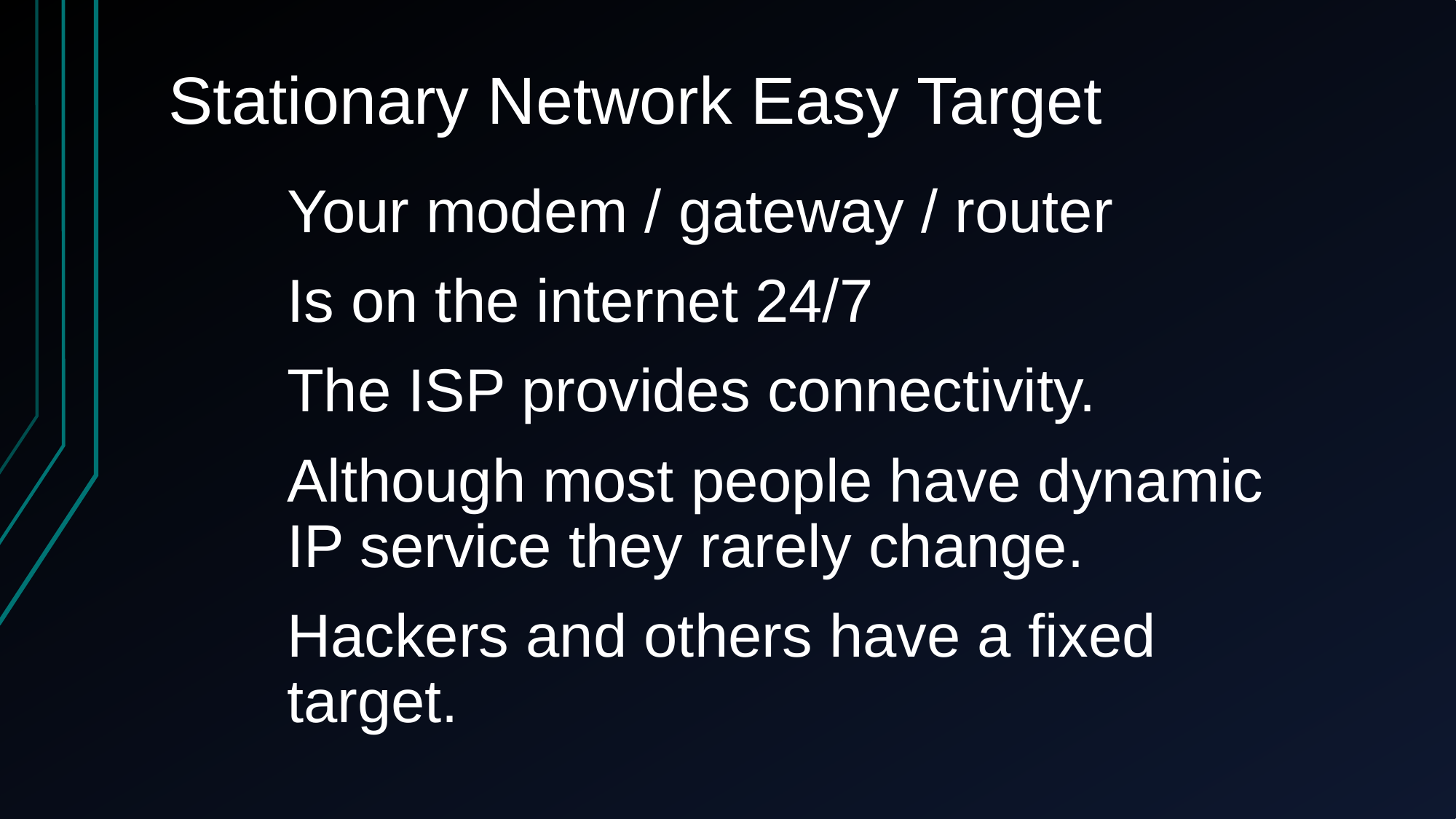

# Stationary Network Easy Target
Your modem / gateway / router
Is on the internet 24/7
The ISP provides connectivity.
Although most people have dynamic IP service they rarely change.
Hackers and others have a fixed target.